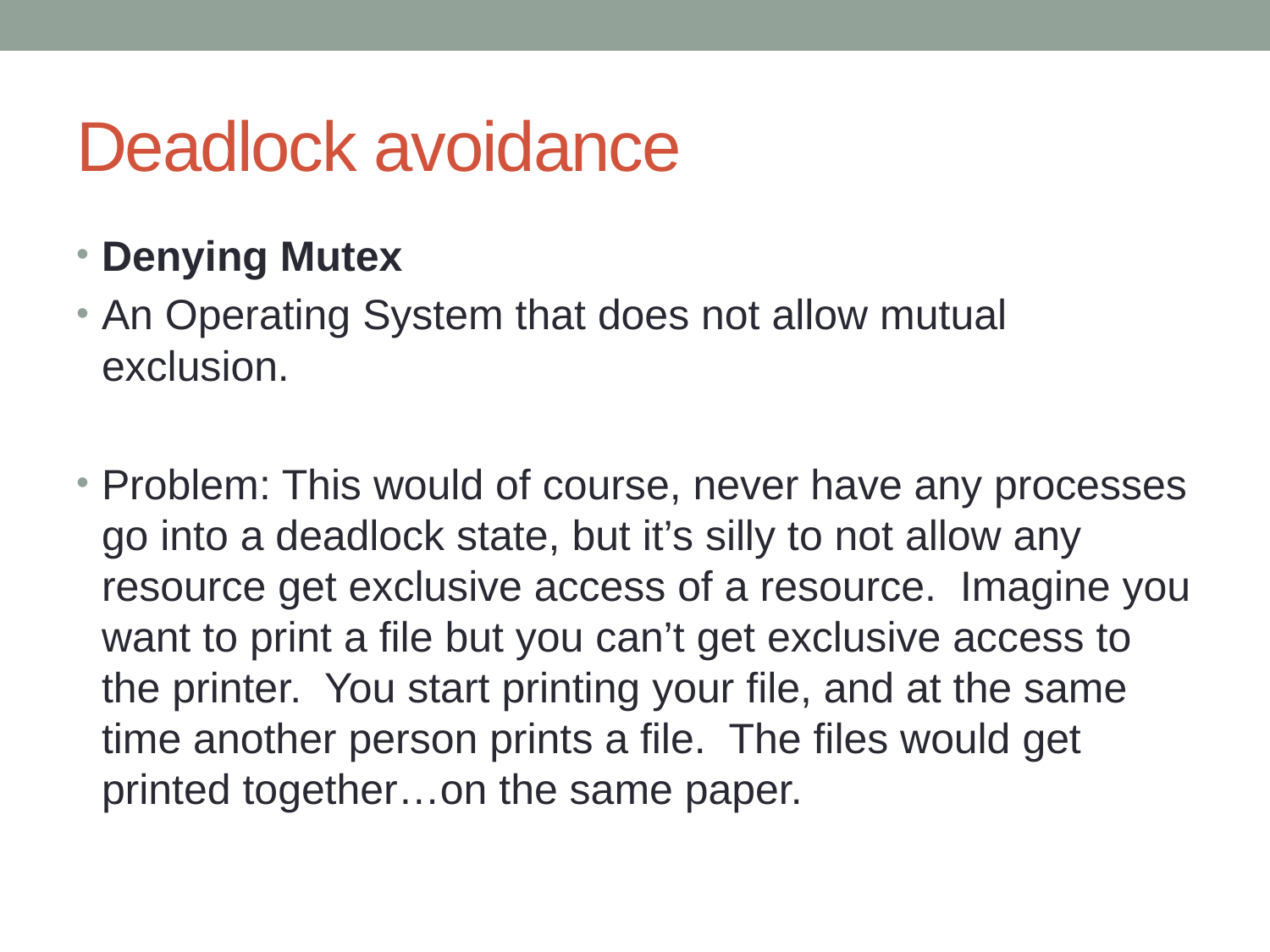

# Deadlock avoidance
Denying Mutex
An Operating System that does not allow mutual exclusion.

Problem: This would of course, never have any processes go into a deadlock state, but it’s silly to not allow any resource get exclusive access of a resource.  Imagine you want to print a file but you can’t get exclusive access to the printer.  You start printing your file, and at the same time another person prints a file.  The files would get printed together…on the same paper.